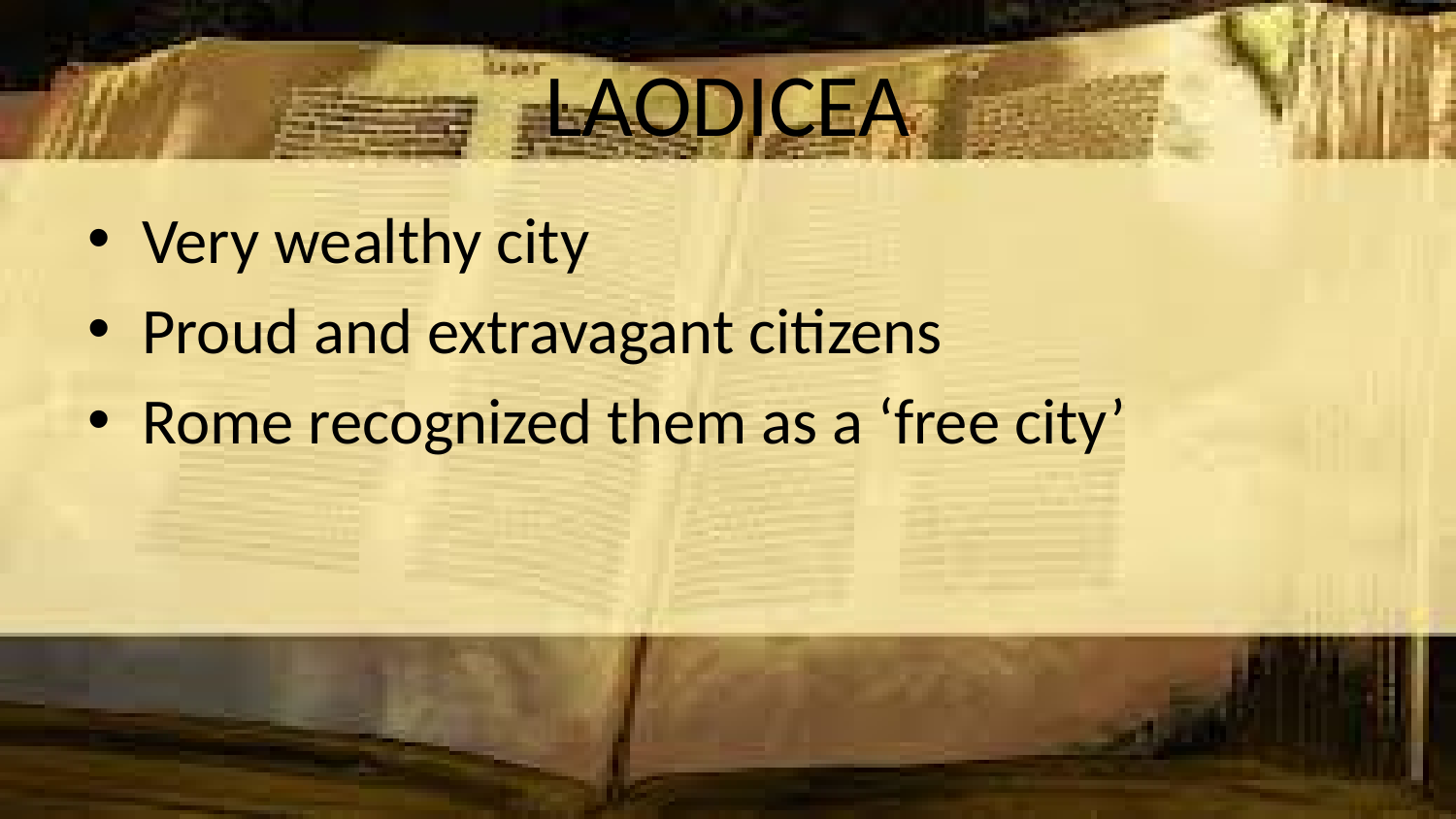

# LAODICEA
Very wealthy city
Proud and extravagant citizens
Rome recognized them as a ‘free city’